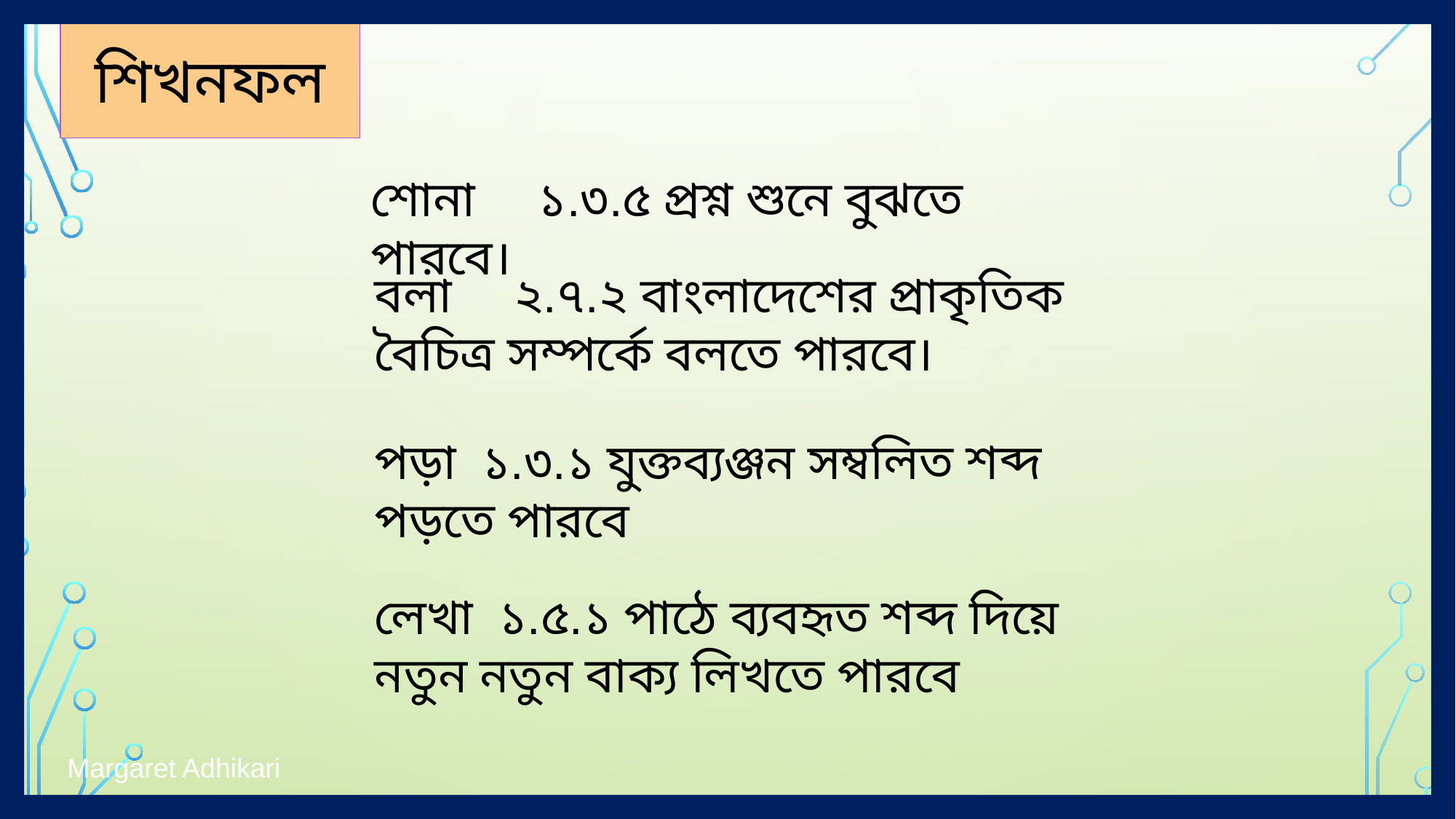

শিখনফল
শোনা     ১.৩.৫ প্রশ্ন শুনে বুঝতে পারবে।
বলা     ২.৭.২ বাংলাদেশের প্রাকৃতিক বৈচিত্র সম্পর্কে বলতে পারবে।
পড়া  ১.৩.১ যুক্তব্যঞ্জন সম্বলিত শব্দ পড়তে পারবে
লেখা  ১.৫.১ পাঠে ব্যবহৃত শব্দ দিয়ে নতুন নতুন বাক্য লিখতে পারবে